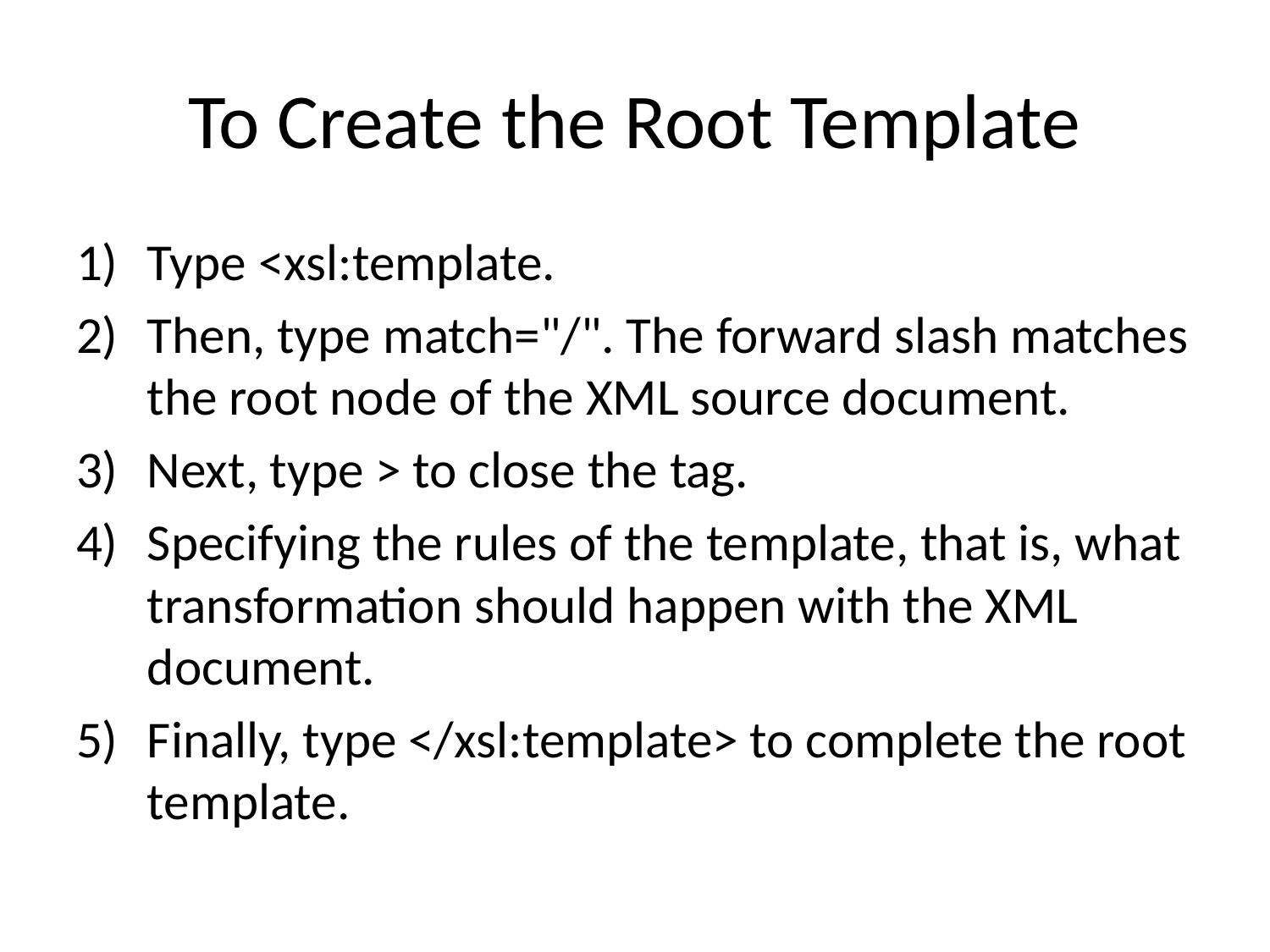

# To Create the Root Template
Type <xsl:template.
Then, type match="/". The forward slash matches the root node of the XML source document.
Next, type > to close the tag.
Specifying the rules of the template, that is, what transformation should happen with the XML document.
Finally, type </xsl:template> to complete the root template.